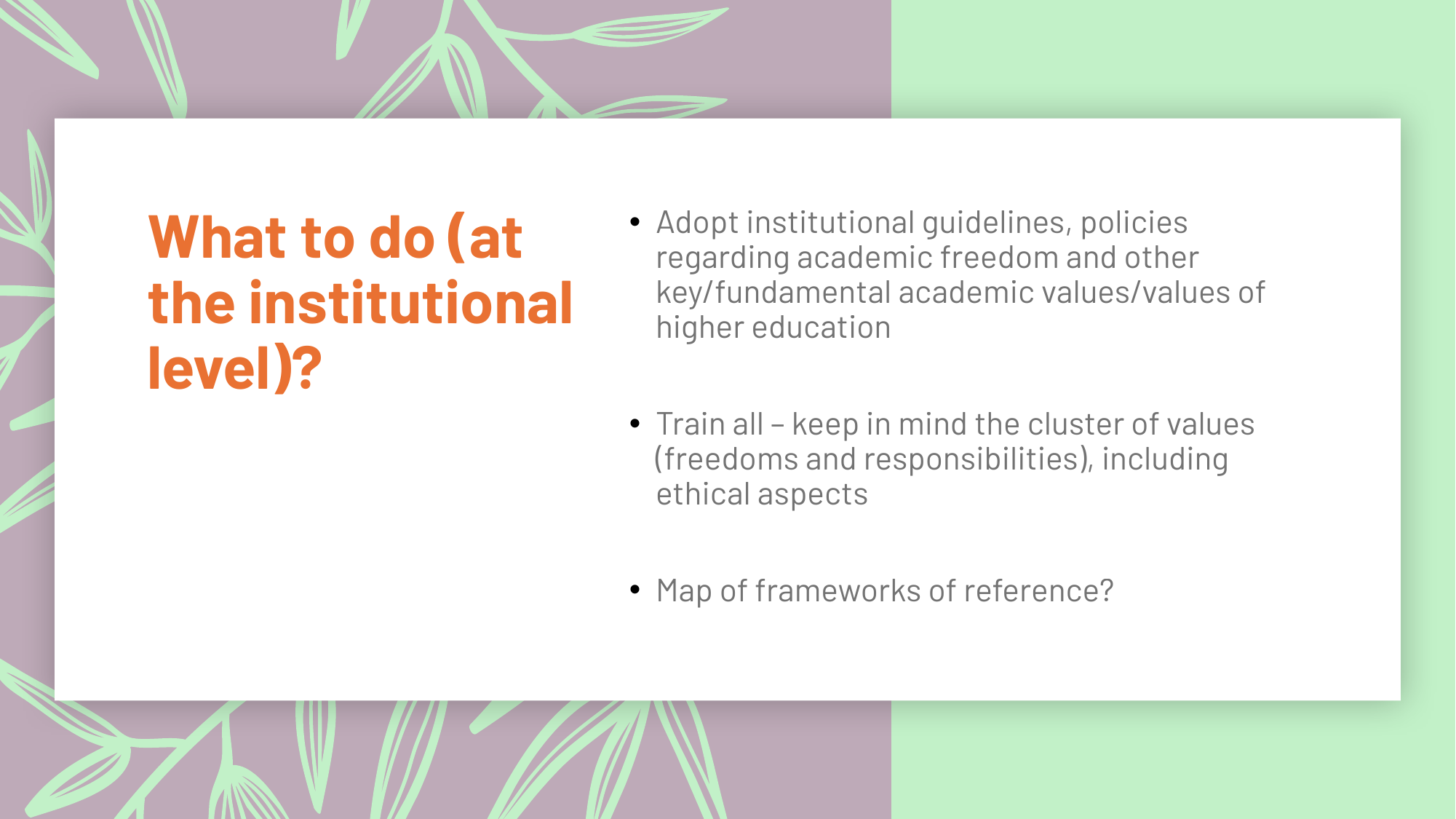

# What to do (at the institutional level)?
Adopt institutional guidelines, policies regarding academic freedom and other key/fundamental academic values/values of higher education

Train all – keep in mind the cluster of values  (freedoms and responsibilities), including ethical aspects

Map of frameworks of reference?